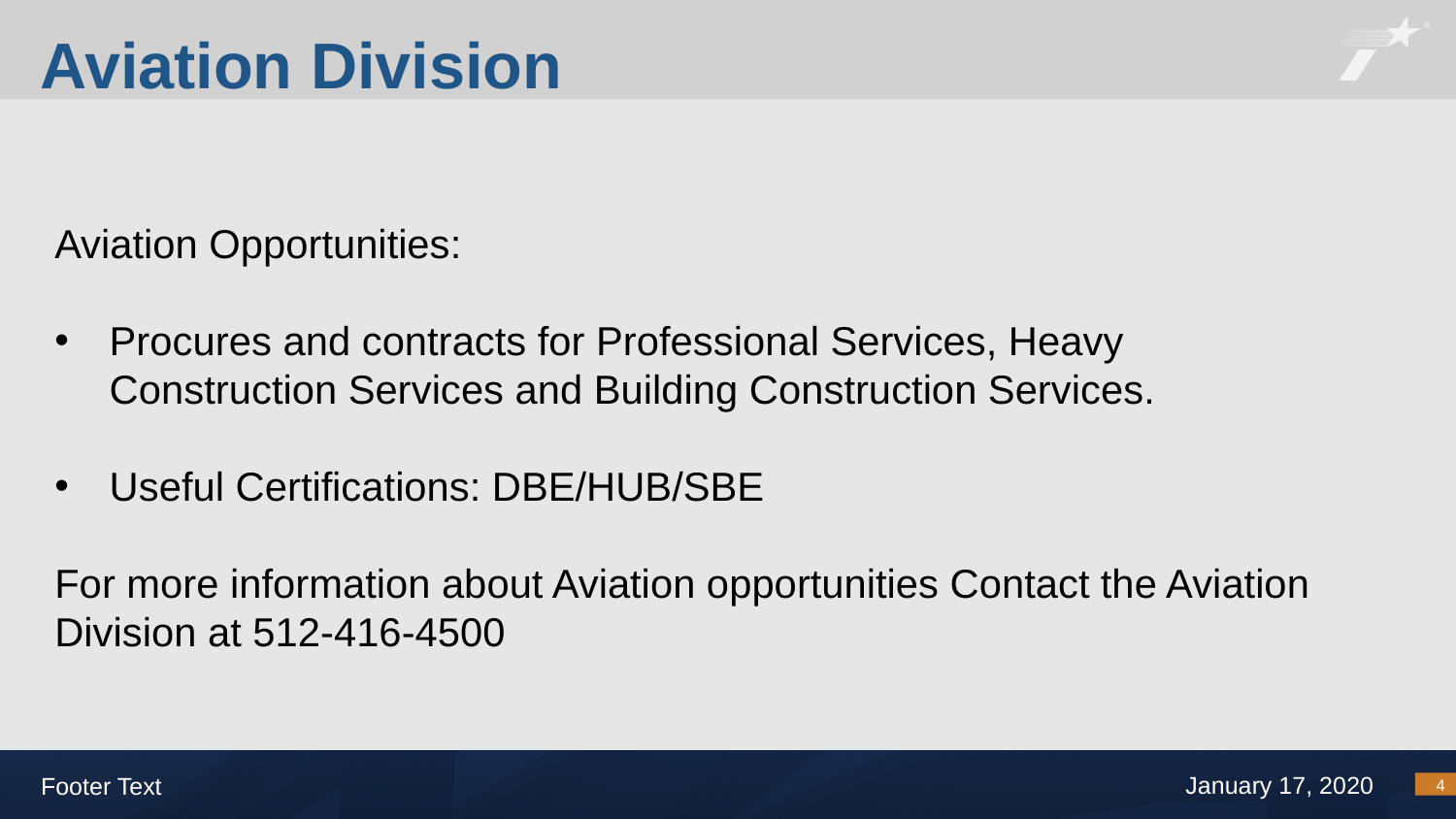

# Aviation Division
Aviation Opportunities:

Procures and contracts for Professional Services, Heavy Construction Services and Building Construction Services.

Useful Certifications: DBE/HUB/SBE

For more information about Aviation opportunities Contact the Aviation Division at 512-416-4500
4